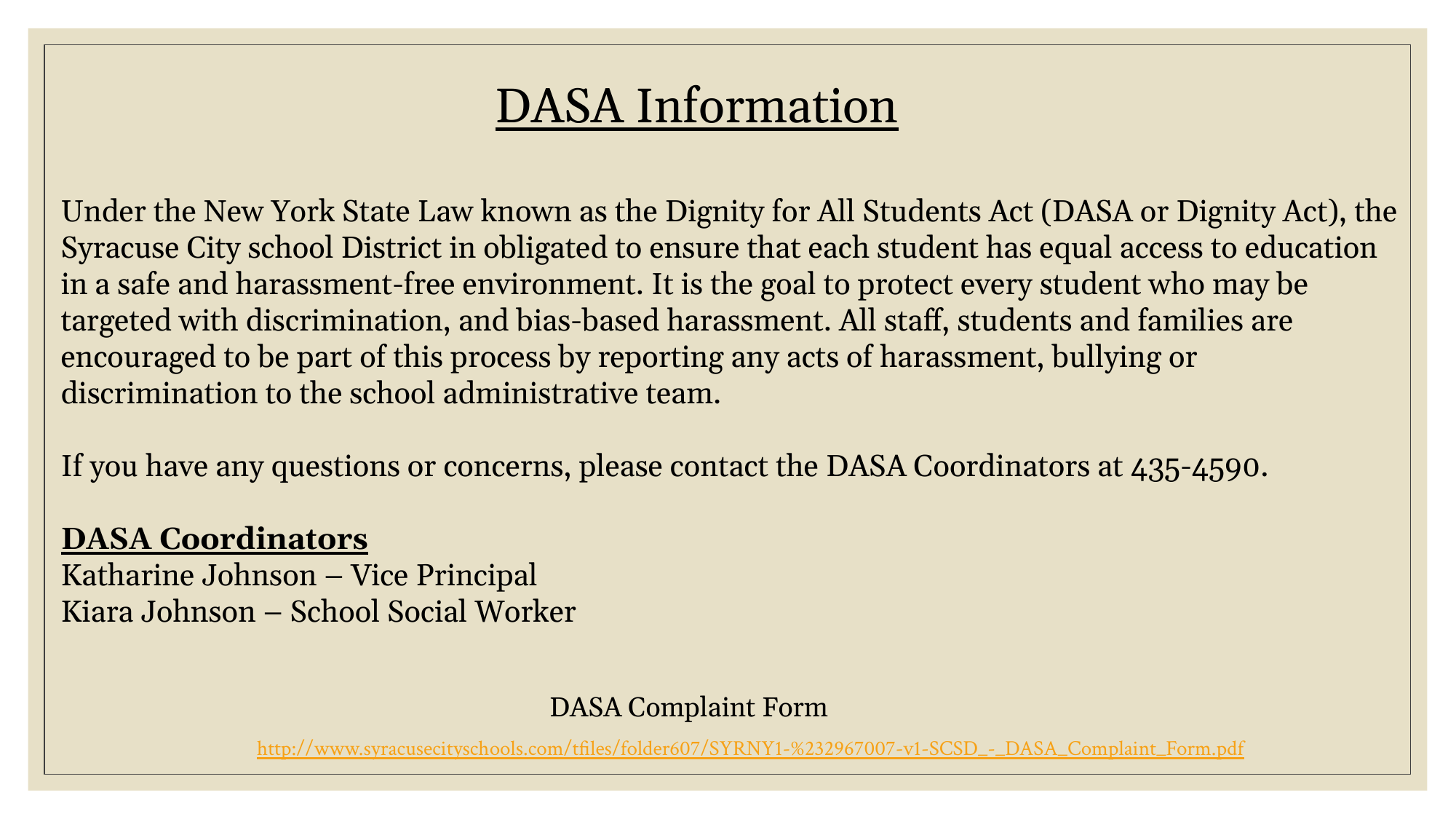

DASA Information
Under the New York State Law known as the Dignity for All Students Act (DASA or Dignity Act), the Syracuse City school District in obligated to ensure that each student has equal access to education in a safe and harassment-free environment. It is the goal to protect every student who may be targeted with discrimination, and bias-based harassment. All staff, students and families are encouraged to be part of this process by reporting any acts of harassment, bullying or discrimination to the school administrative team.
If you have any questions or concerns, please contact the DASA Coordinators at 435-4590.
DASA Coordinators
Katharine Johnson – Vice Principal
Kiara Johnson – School Social Worker
DASA Complaint Form
http://www.syracusecityschools.com/tfiles/folder607/SYRNY1-%232967007-v1-SCSD_-_DASA_Complaint_Form.pdf